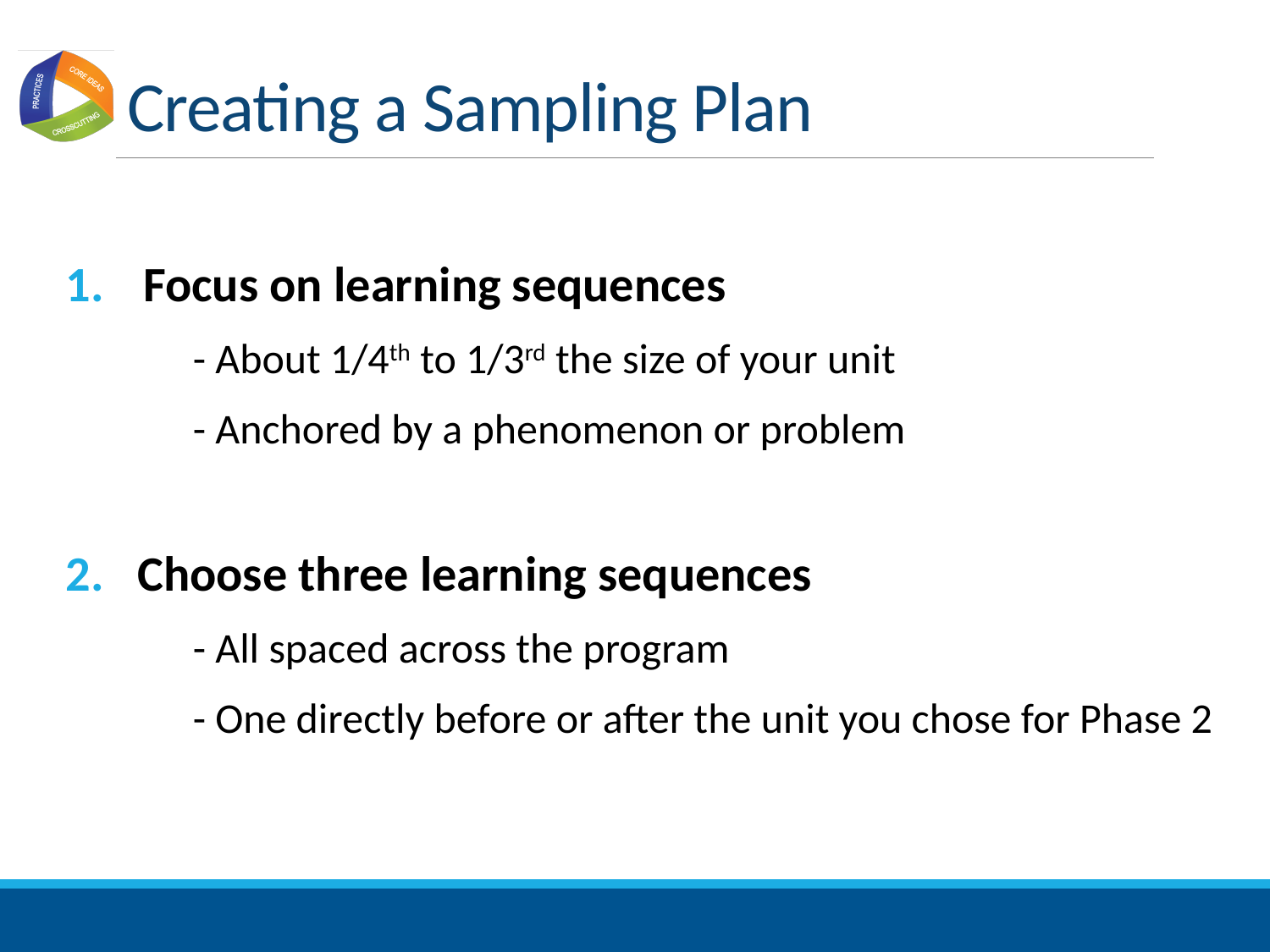

# Creating a Sampling Plan
Focus on learning sequences
	- About 1/4th to 1/3rd the size of your unit
	- Anchored by a phenomenon or problem

Choose three learning sequences
	- All spaced across the program
	- One directly before or after the unit you chose for Phase 2